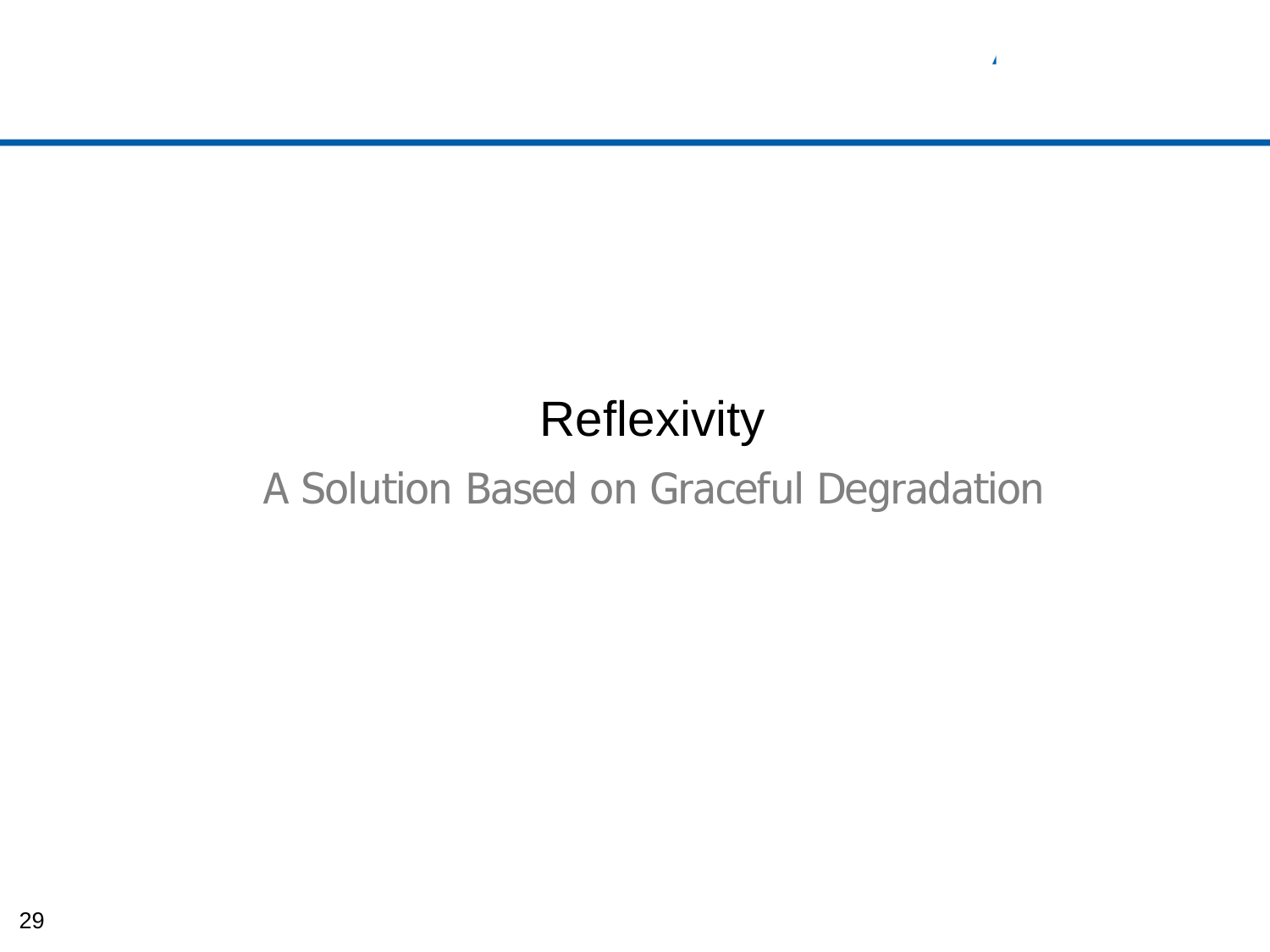

# Reflexivity
A Solution Based on Graceful Degradation
29